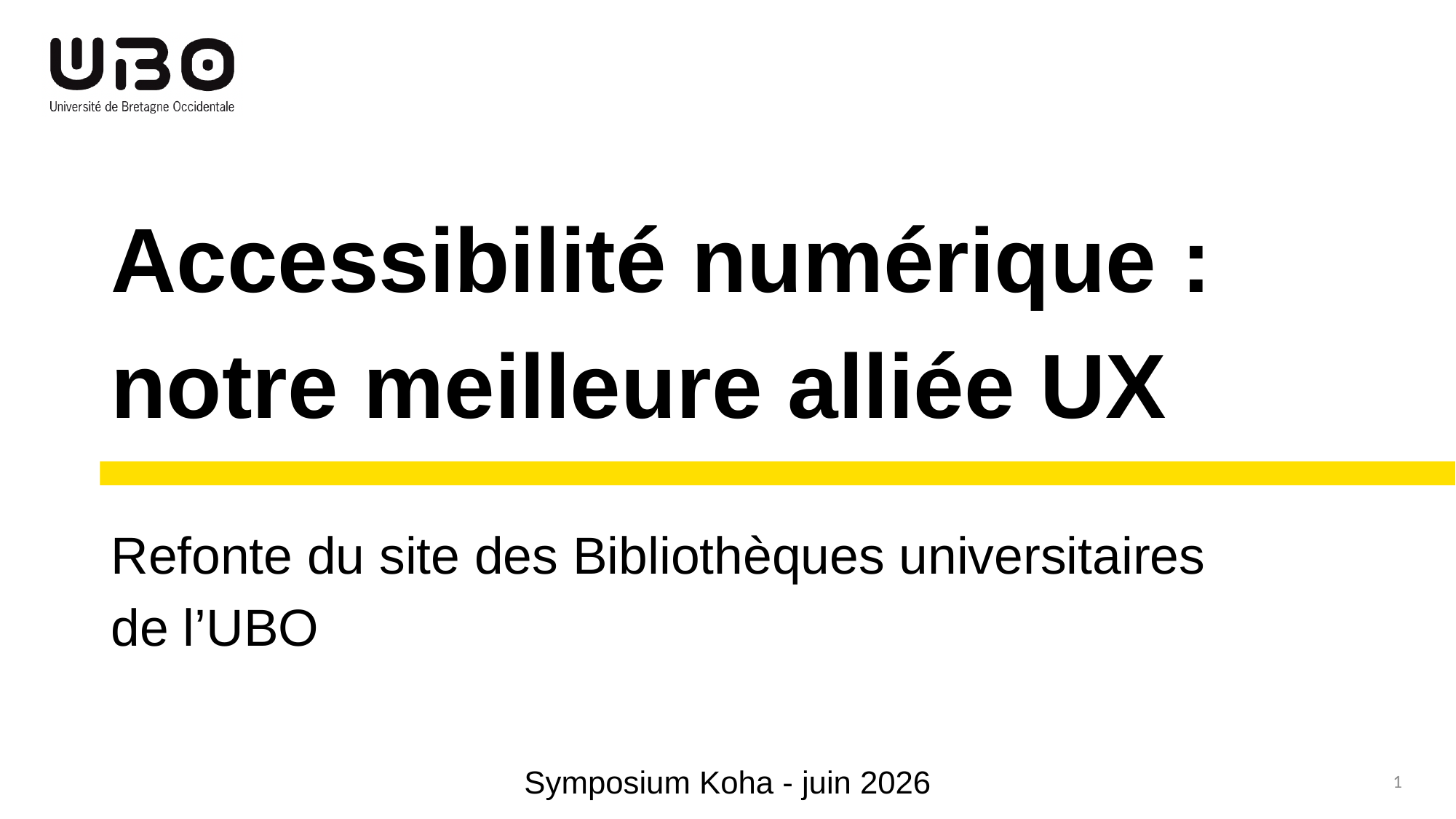

# Accessibilité numérique :
notre meilleure alliée UX
Refonte du site des Bibliothèques universitaires de l’UBO
Symposium Koha - juin 2026
1